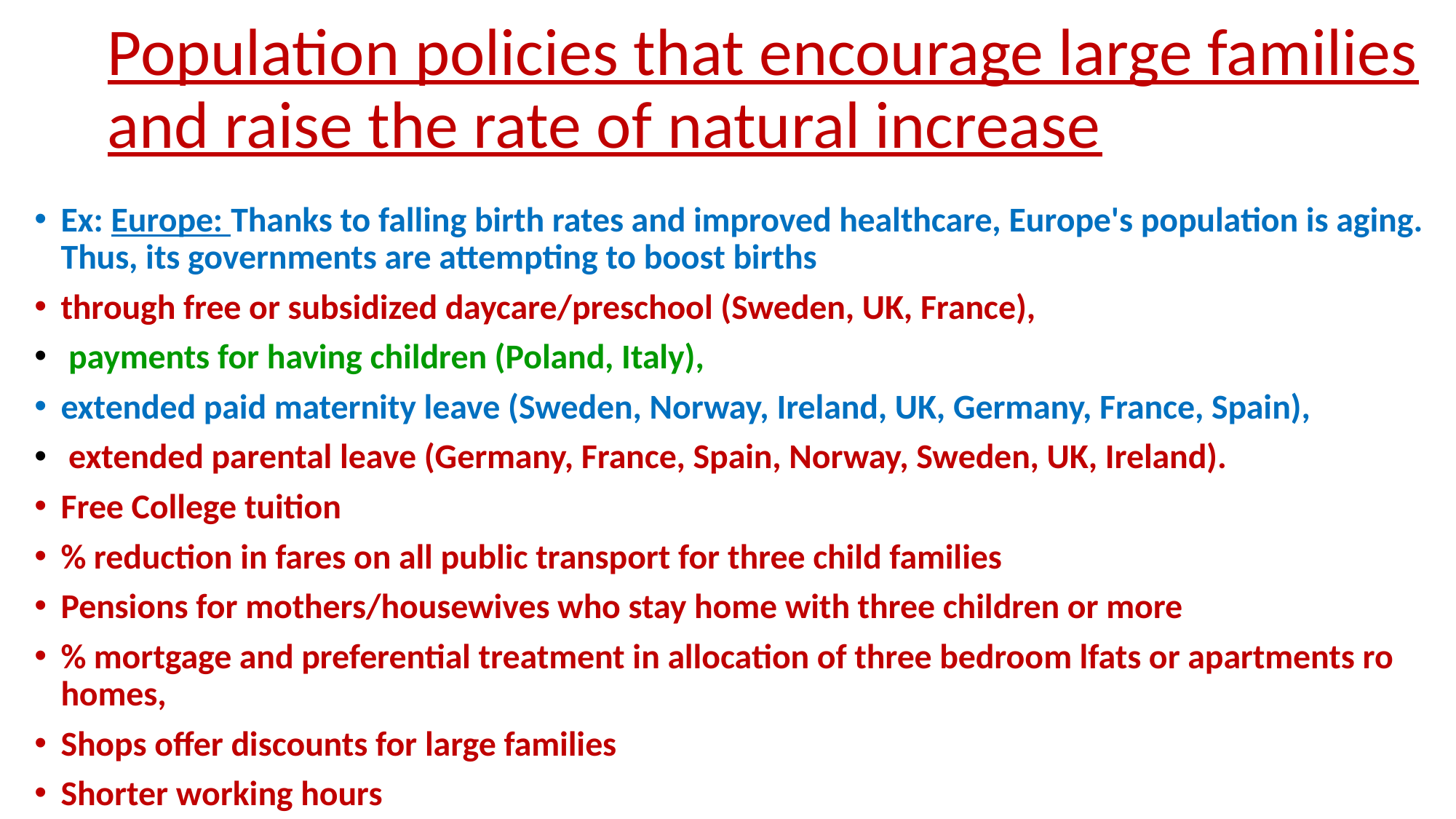

# Population policies that encourage large families and raise the rate of natural increase
Ex: Europe: Thanks to falling birth rates and improved healthcare, Europe's population is aging. Thus, its governments are attempting to boost births
through free or subsidized daycare/preschool (Sweden, UK, France),
 payments for having children (Poland, Italy),
extended paid maternity leave (Sweden, Norway, Ireland, UK, Germany, France, Spain),
 extended parental leave (Germany, France, Spain, Norway, Sweden, UK, Ireland).
Free College tuition
% reduction in fares on all public transport for three child families
Pensions for mothers/housewives who stay home with three children or more
% mortgage and preferential treatment in allocation of three bedroom lfats or apartments ro homes,
Shops offer discounts for large families
Shorter working hours